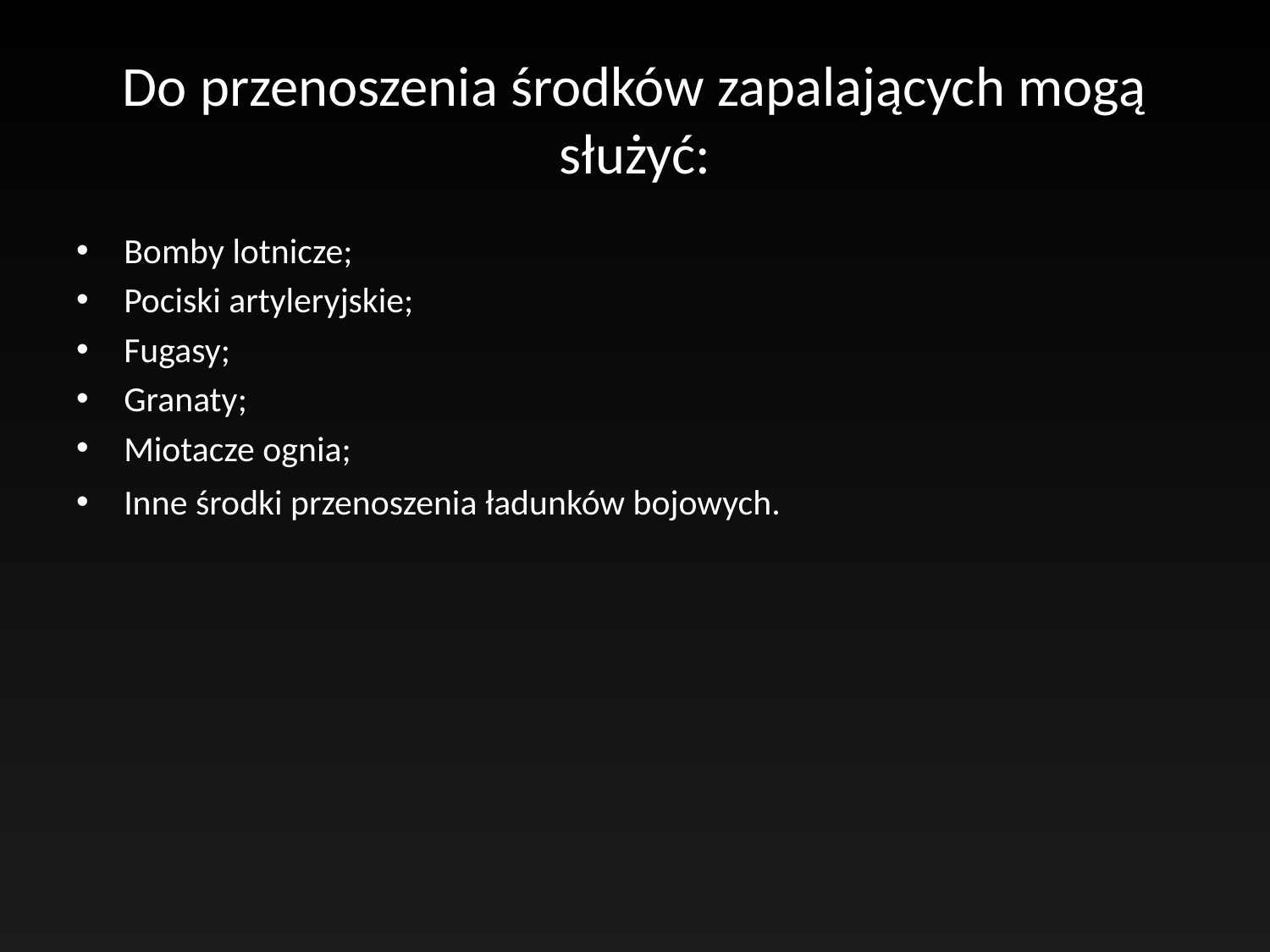

# Do przenoszenia środków zapalających mogą służyć:
Bomby lotnicze;
Pociski artyleryjskie;
Fugasy;
Granaty;
Miotacze ognia;
Inne środki przenoszenia ładunków bojowych.